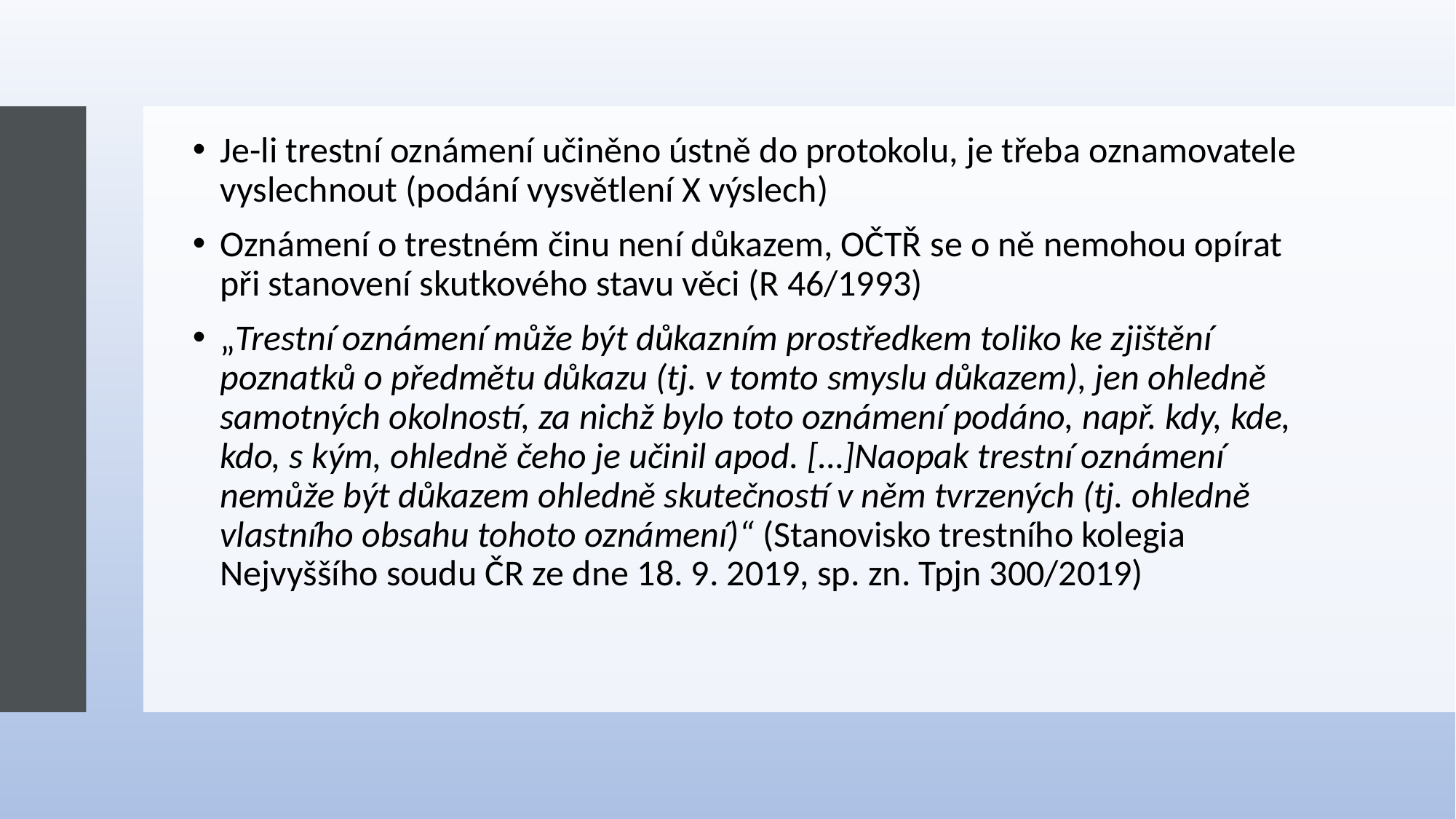

#
Je-li trestní oznámení učiněno ústně do protokolu, je třeba oznamovatele vyslechnout (podání vysvětlení X výslech)
Oznámení o trestném činu není důkazem, OČTŘ se o ně nemohou opírat při stanovení skutkového stavu věci (R 46/1993)
„Trestní oznámení může být důkazním prostředkem toliko ke zjištění poznatků o předmětu důkazu (tj. v tomto smyslu důkazem), jen ohledně samotných okolností, za nichž bylo toto oznámení podáno, např. kdy, kde, kdo, s kým, ohledně čeho je učinil apod. […]Naopak trestní oznámení nemůže být důkazem ohledně skutečností v něm tvrzených (tj. ohledně vlastního obsahu tohoto oznámení)“ (Stanovisko trestního kolegia Nejvyššího soudu ČR ze dne 18. 9. 2019, sp. zn. Tpjn 300/2019)